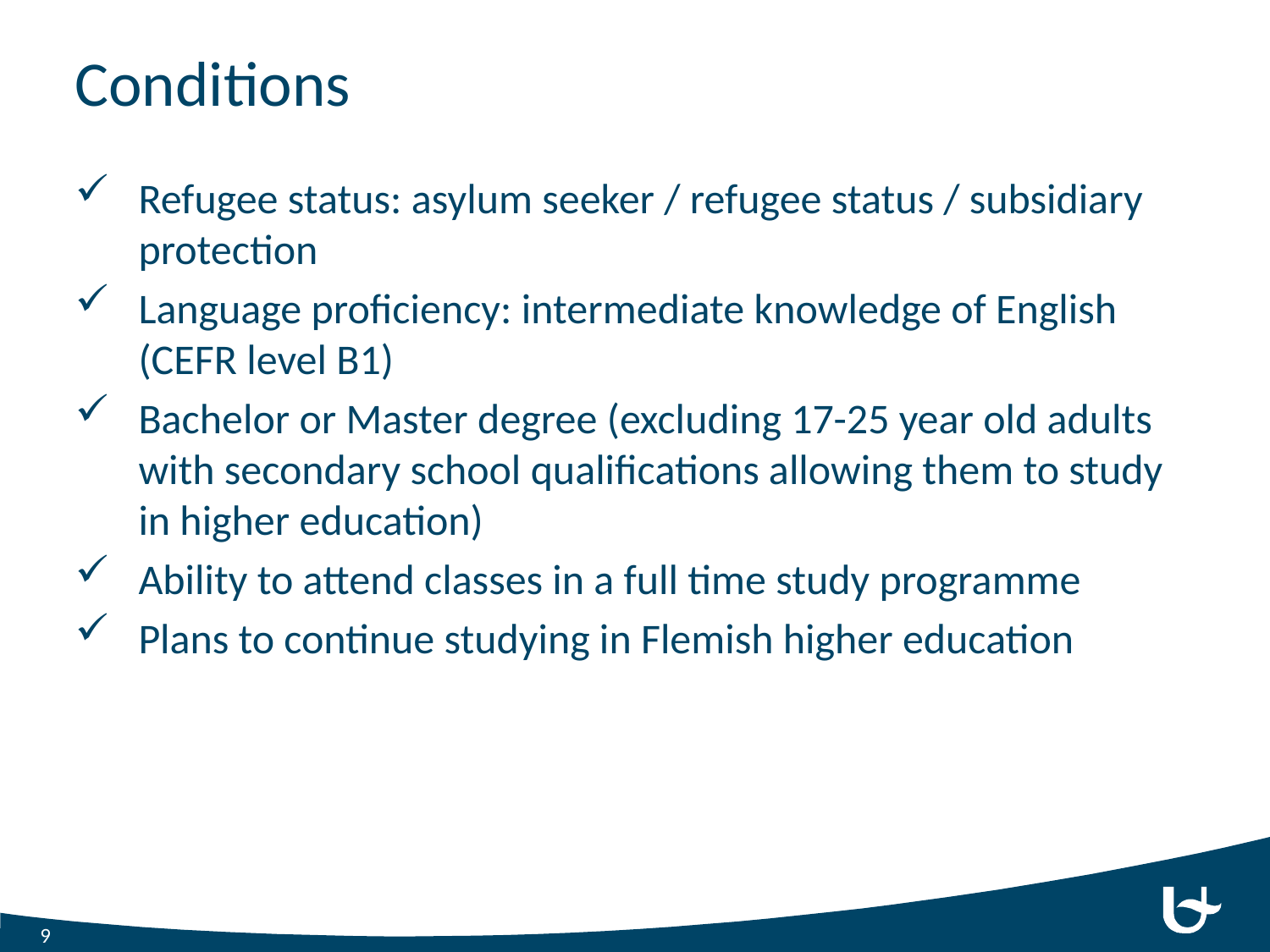

# Conditions
Refugee status: asylum seeker / refugee status / subsidiary protection
Language proficiency: intermediate knowledge of English (CEFR level B1)
Bachelor or Master degree (excluding 17-25 year old adults with secondary school qualifications allowing them to study in higher education)
Ability to attend classes in a full time study programme
Plans to continue studying in Flemish higher education

9